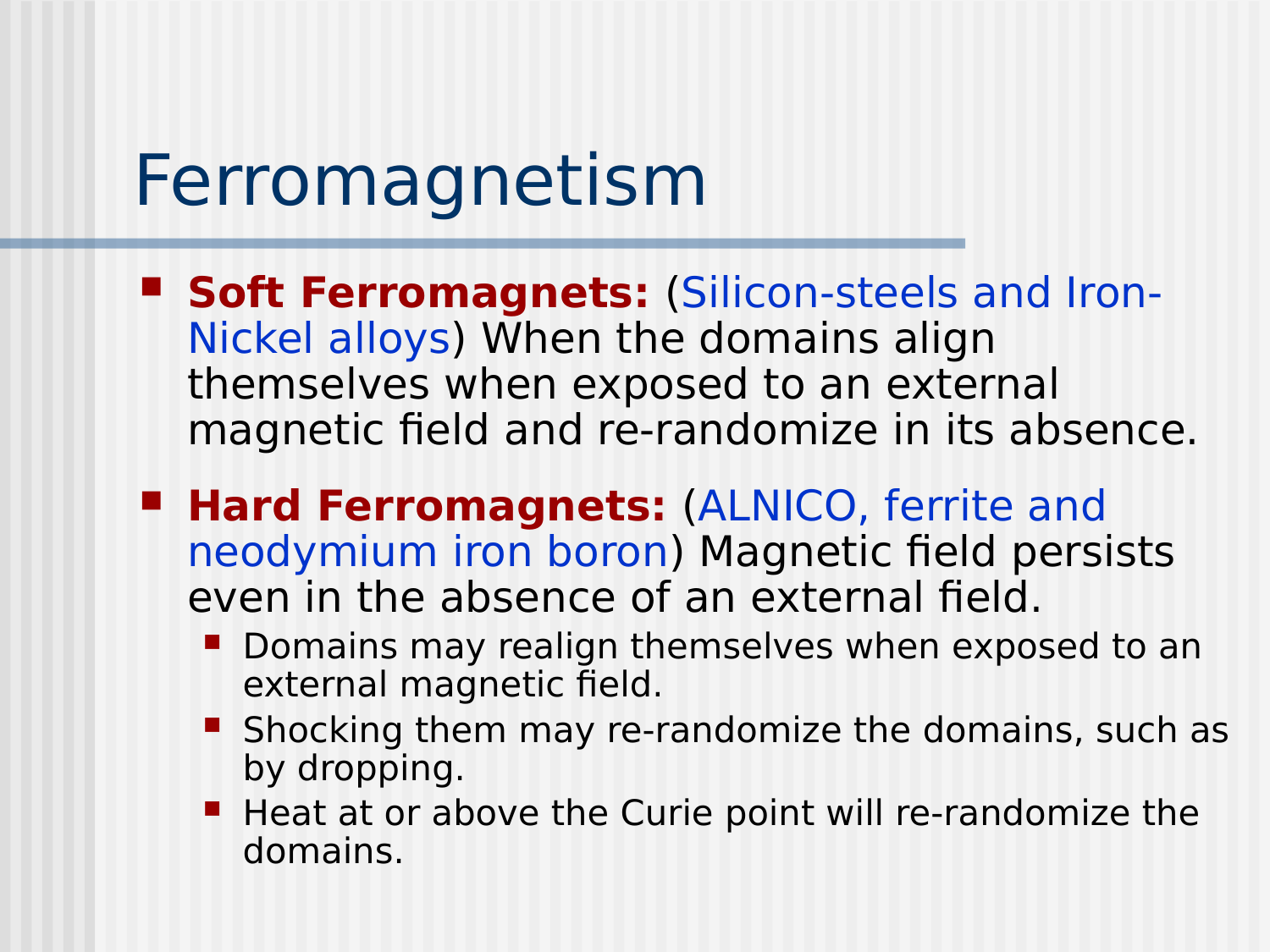

# Ferromagnetism
Soft Ferromagnets: (Silicon-steels and Iron-Nickel alloys) When the domains align themselves when exposed to an external magnetic field and re-randomize in its absence.

Hard Ferromagnets: (ALNICO, ferrite and neodymium iron boron) Magnetic field persists even in the absence of an external field.
Domains may realign themselves when exposed to an external magnetic field.
Shocking them may re-randomize the domains, such as by dropping.
Heat at or above the Curie point will re-randomize the domains.